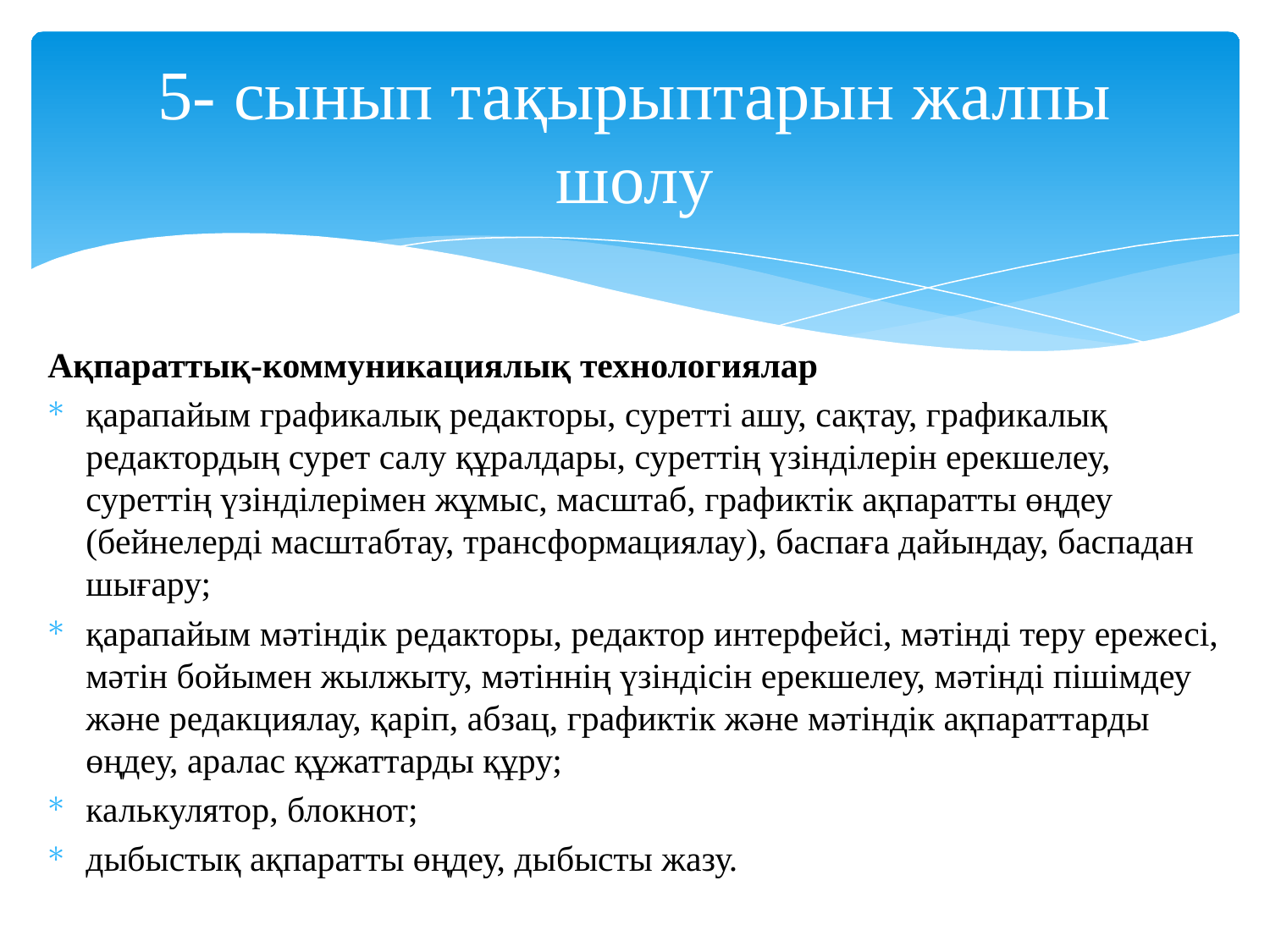

# 5- сынып тақырыптарын жалпы шолу
Ақпараттық-коммуникациялық технологиялар
қарапайым графикалық редакторы, суретті ашу, сақтау, графикалық редактордың сурет салу құралдары, суреттің үзінділерін ерекшелеу, суреттің үзінділерімен жұмыс, масштаб, графиктік ақпаратты өңдеу (бейнелерді масштабтау, трансформациялау), баспаға дайындау, баспадан шығару;
қарапайым мәтіндік редакторы, редактор интерфейсі, мәтінді теру ережесі, мәтін бойымен жылжыту, мәтіннің үзіндісін ерекшелеу, мәтінді пішімдеу және редакциялау, қаріп, абзац, графиктік және мәтіндік ақпараттарды өңдеу, аралас құжаттарды құру;
калькулятор, блокнот;
дыбыстық ақпаратты өңдеу, дыбысты жазу.